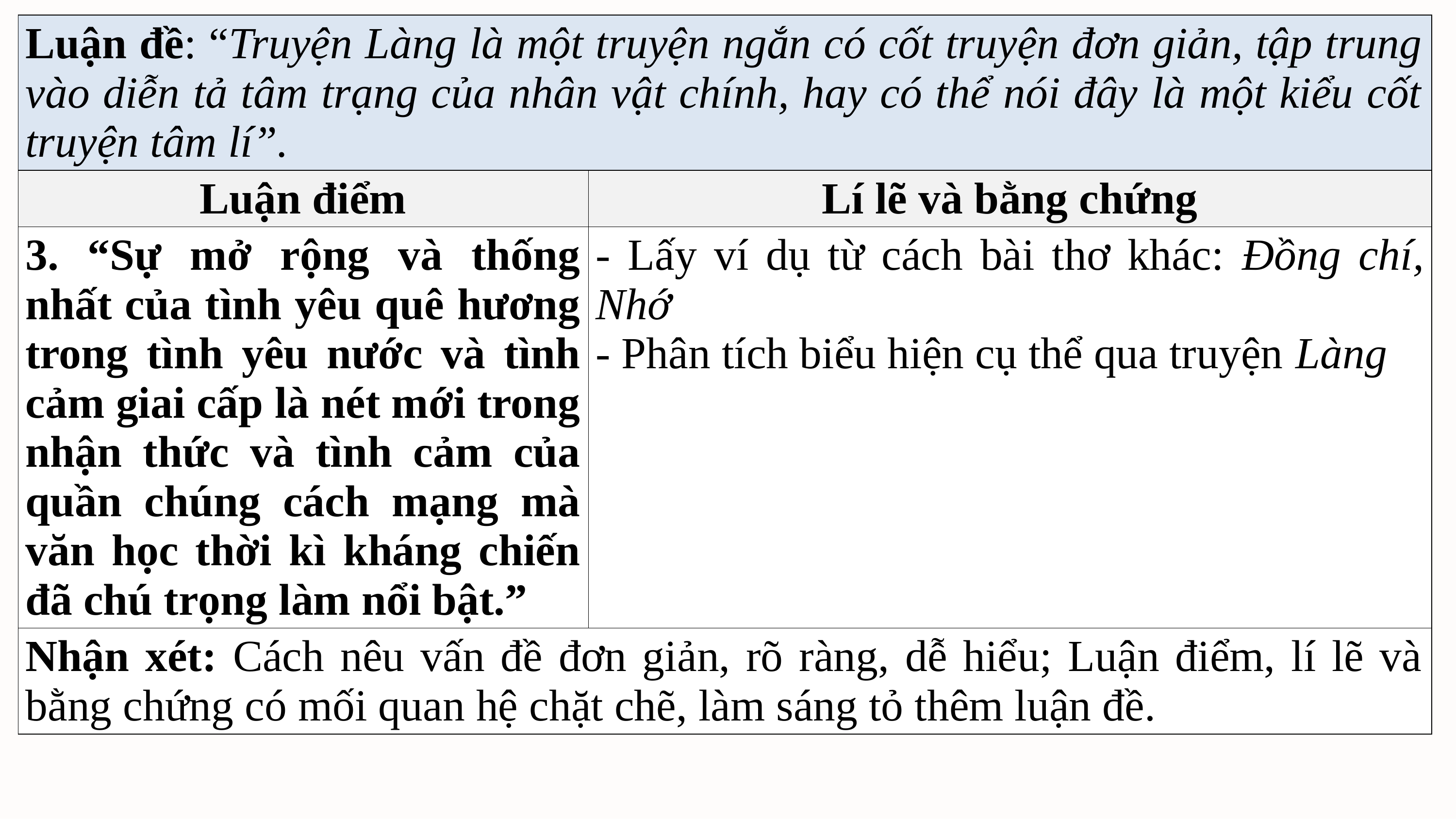

| Luận đề: “Truyện Làng là một truyện ngắn có cốt truyện đơn giản, tập trung vào diễn tả tâm trạng của nhân vật chính, hay có thể nói đây là một kiểu cốt truyện tâm lí”. |  |
| --- | --- |
| Luận điểm | Lí lẽ và bằng chứng |
| 3. “Sự mở rộng và thống nhất của tình yêu quê hương trong tình yêu nước và tình cảm giai cấp là nét mới trong nhận thức và tình cảm của quần chúng cách mạng mà văn học thời kì kháng chiến đã chú trọng làm nổi bật.” | - Lấy ví dụ từ cách bài thơ khác: Đồng chí, Nhớ - Phân tích biểu hiện cụ thể qua truyện Làng |
| Nhận xét: Cách nêu vấn đề đơn giản, rõ ràng, dễ hiểu; Luận điểm, lí lẽ và bằng chứng có mối quan hệ chặt chẽ, làm sáng tỏ thêm luận đề. |  |